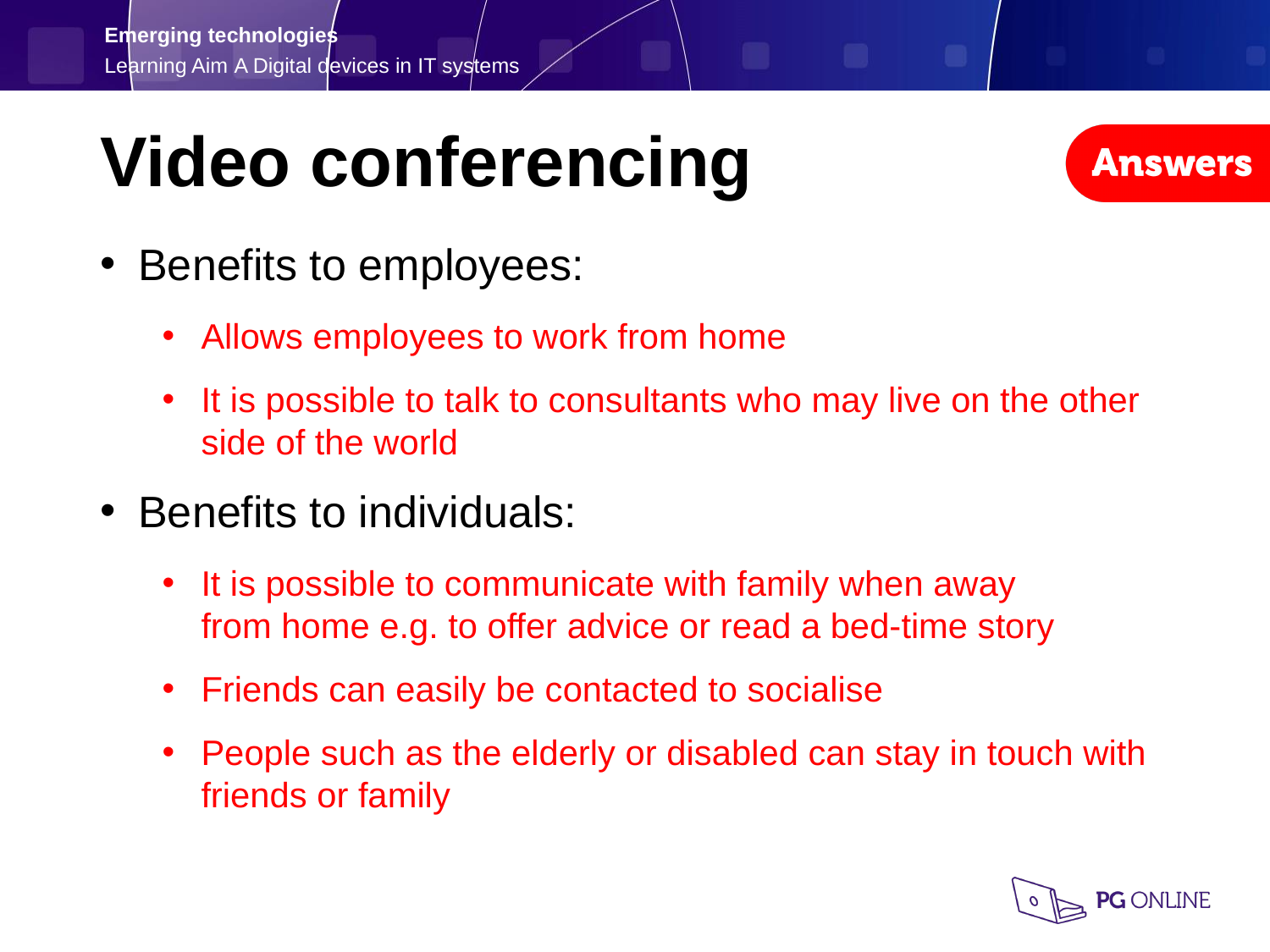

Video conferencing
Benefits to employees:
Allows employees to work from home
It is possible to talk to consultants who may live on the other side of the world
Benefits to individuals:
It is possible to communicate with family when away
from home e.g. to offer advice or read a bed-time story
Friends can easily be contacted to socialise
People such as the elderly or disabled can stay in touch with friends or family